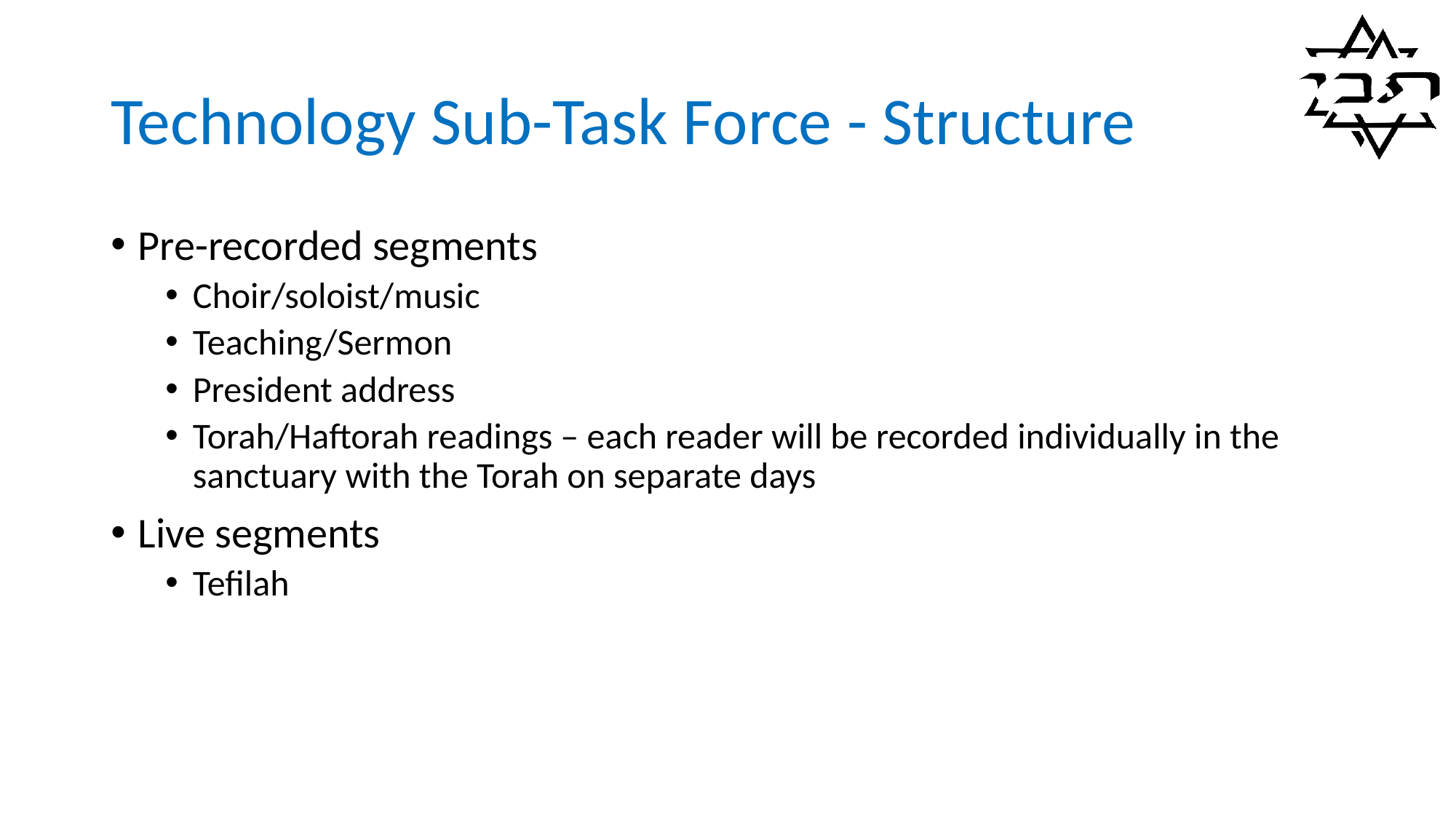

# Technology Sub-Task Force - Structure
Pre-recorded segments
Choir/soloist/music
Teaching/Sermon
President address
Torah/Haftorah readings – each reader will be recorded individually in the sanctuary with the Torah on separate days
Live segments
Tefilah